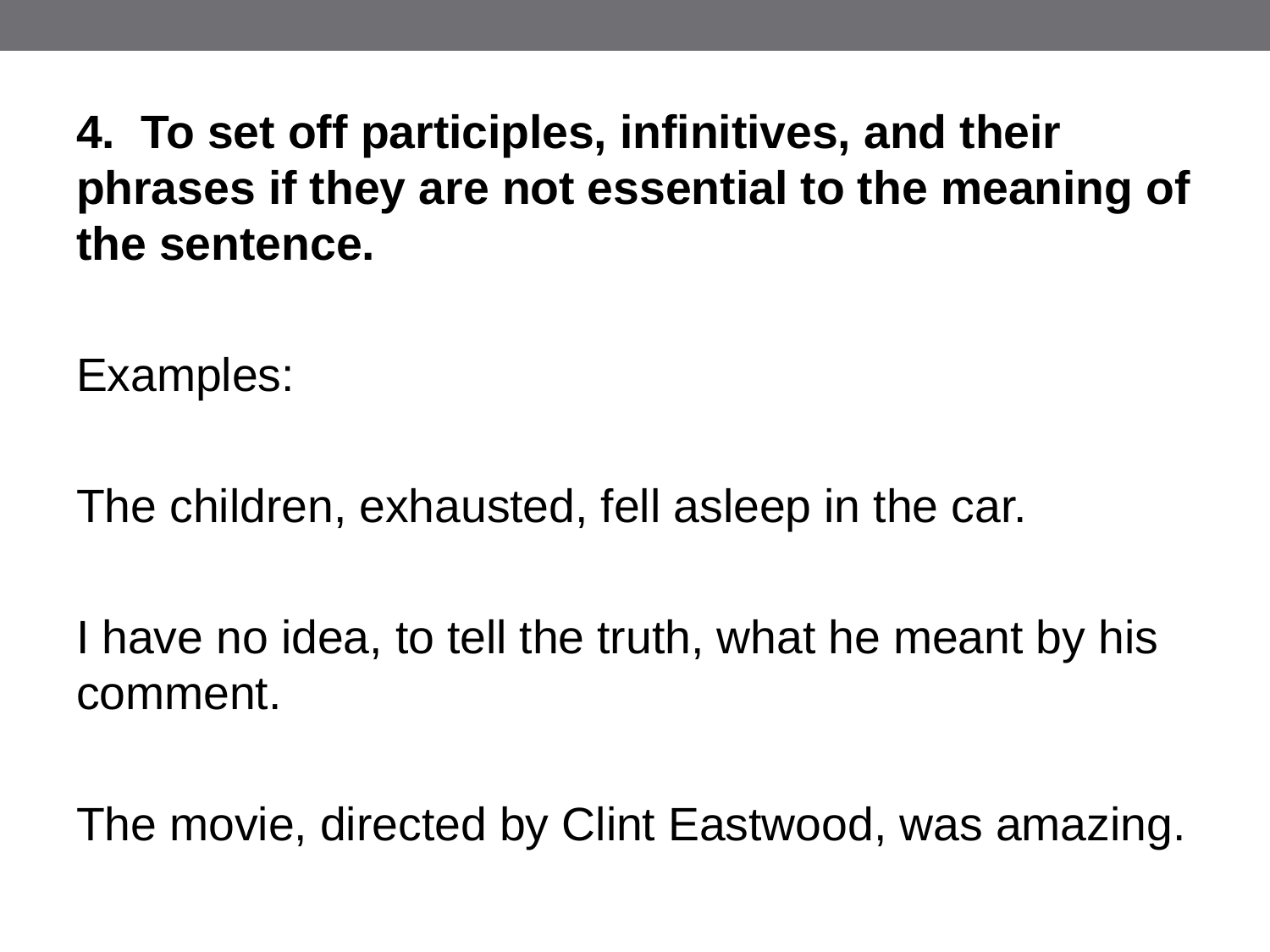

4.  To set off participles, infinitives, and their phrases if they are not essential to the meaning of the sentence.

Examples:

The children, exhausted, fell asleep in the car.

I have no idea, to tell the truth, what he meant by his comment.

The movie, directed by Clint Eastwood, was amazing.